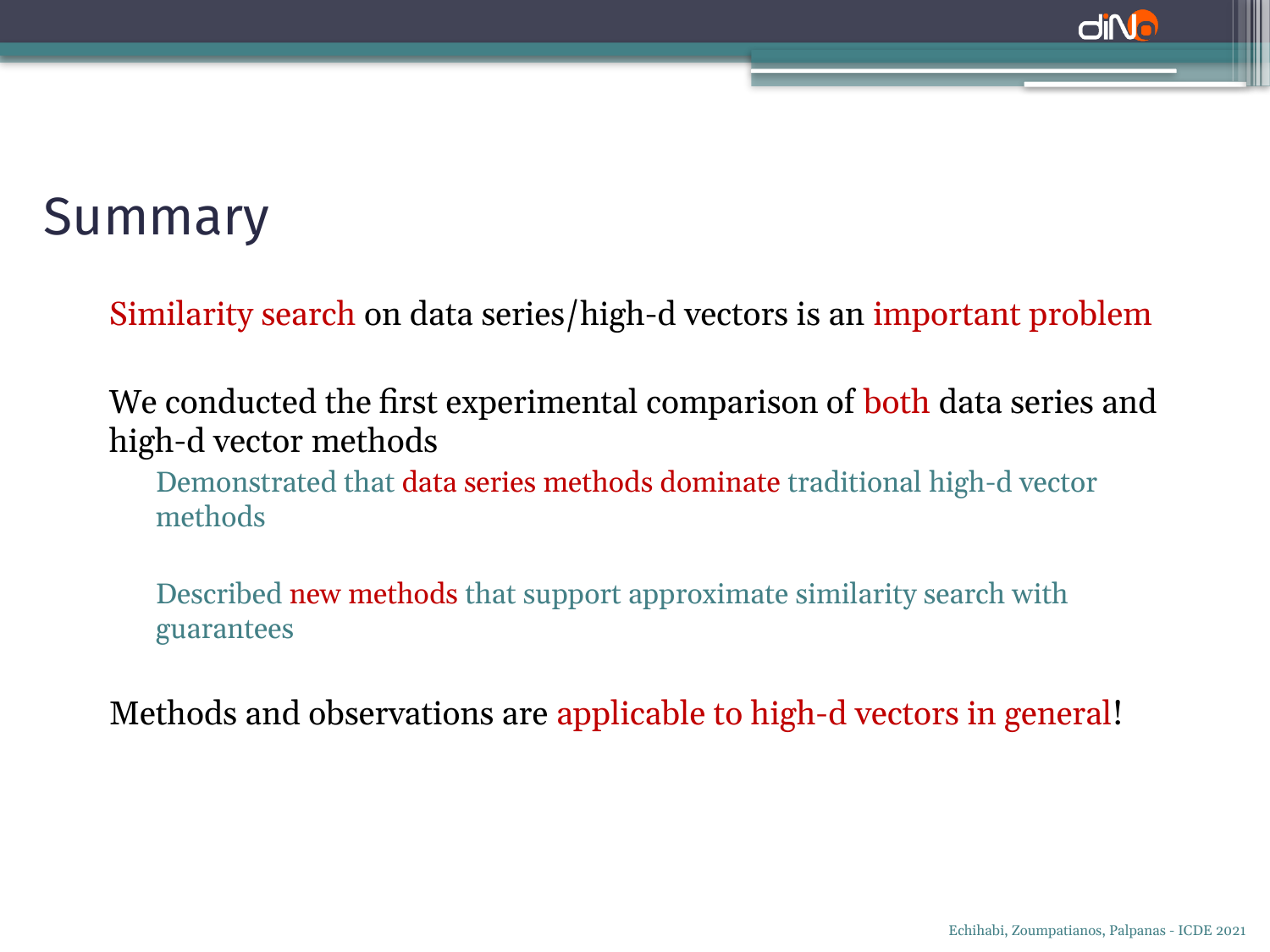

Summary
Similarity search on data series/high-d vectors is an important problem

We conducted the first experimental comparison of both data series and high-d vector methods
Demonstrated that data series methods dominate traditional high-d vector methods

Described new methods that support approximate similarity search with guarantees

Methods and observations are applicable to high-d vectors in general!

Echihabi, Zoumpatianos, Palpanas - ICDE 2021